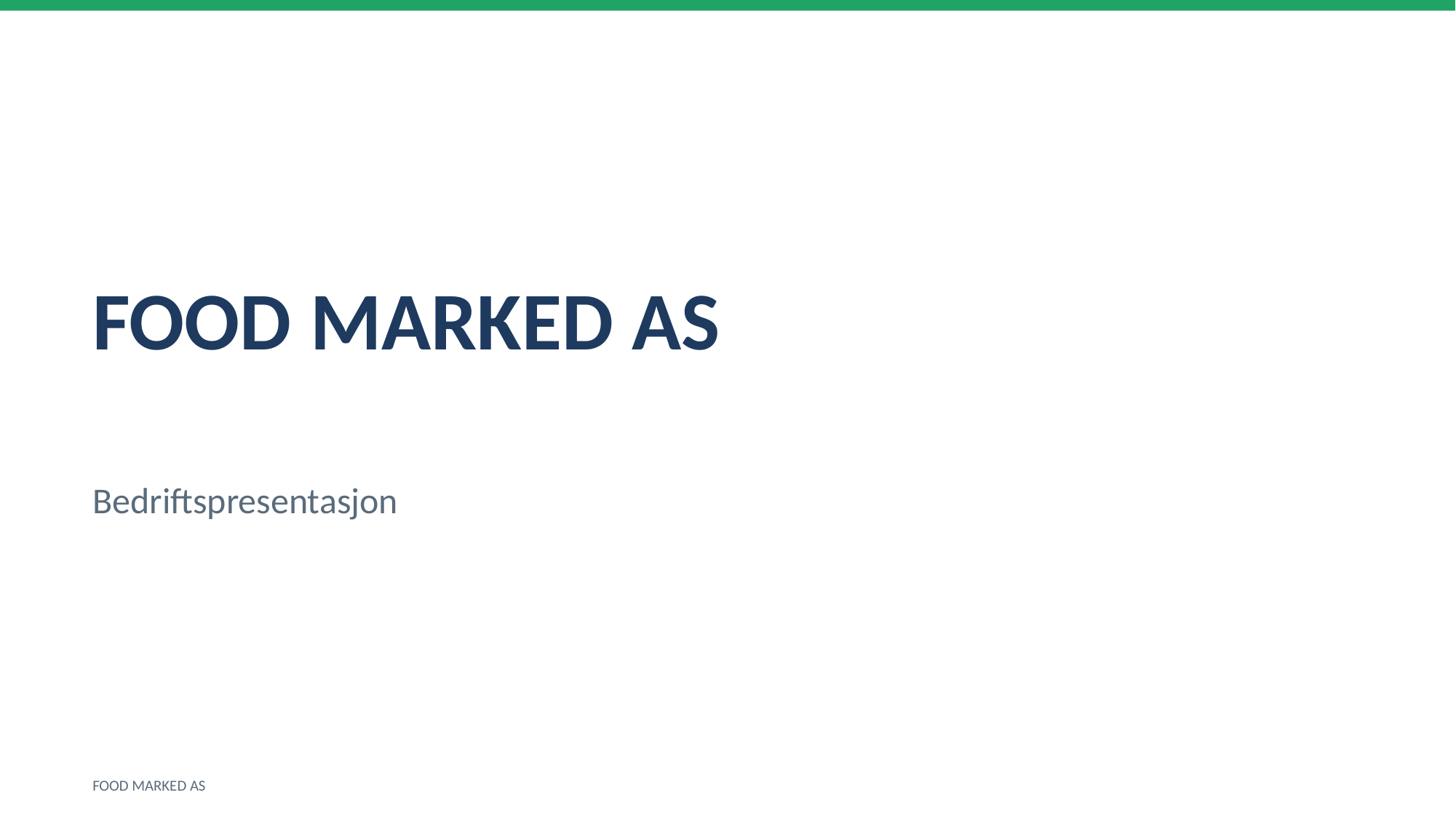

FOOD MARKED AS
Bedriftspresentasjon
FOOD MARKED AS